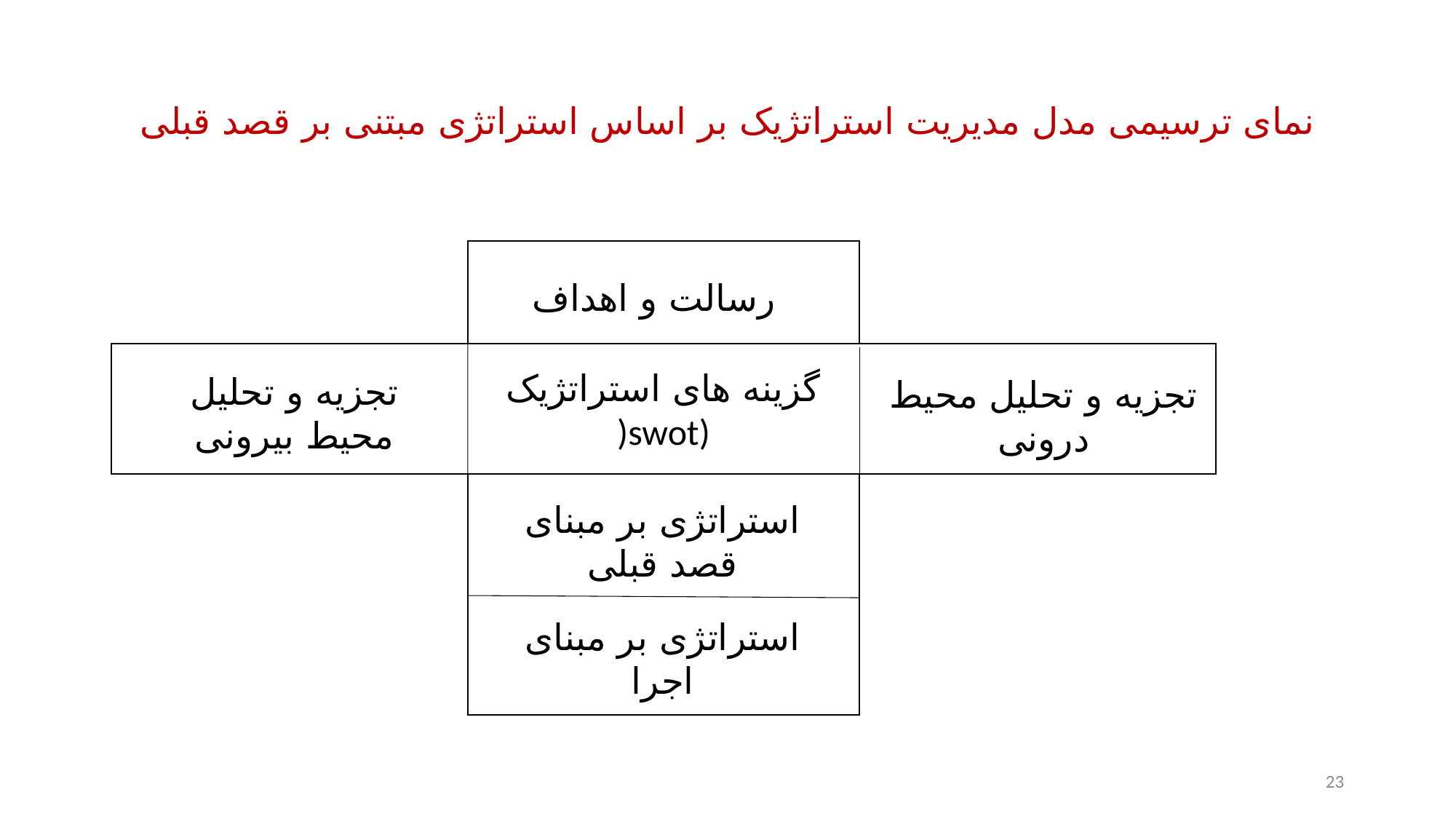

# نمای ترسیمی مدل مدیریت استراتژیک بر اساس استراتژی مبتنی بر قصد قبلی

رسالت و اهداف
گزینه های استراتژیک
)swot)
تجزیه و تحلیل محیط بیرونی
تجزیه و تحلیل محیط درونی
استراتژی بر مبنای قصد قبلی
استراتژی بر مبنای اجرا
23